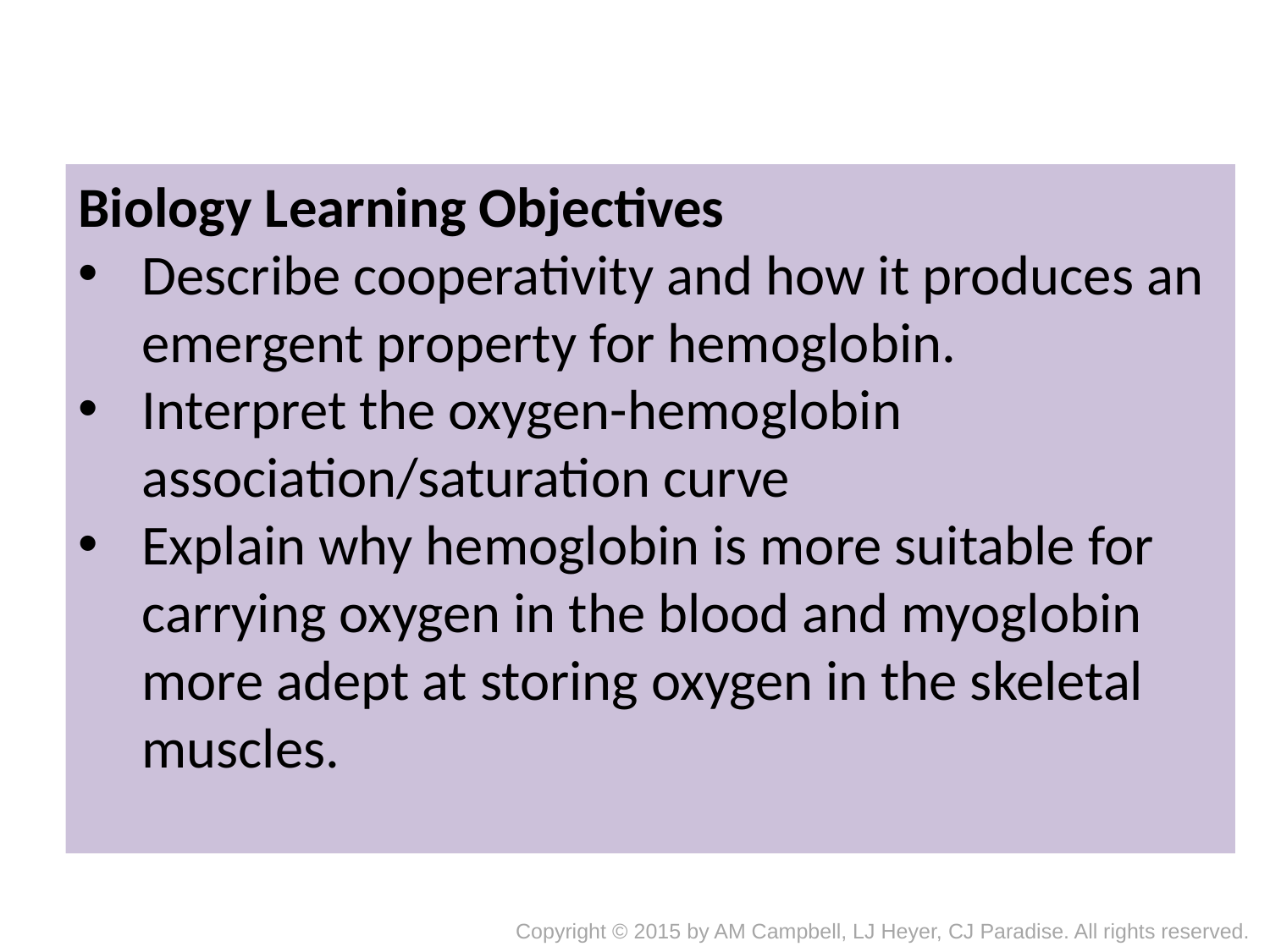

Biology Learning Objectives
Describe cooperativity and how it produces an emergent property for hemoglobin.
Interpret the oxygen-hemoglobin association/saturation curve
Explain why hemoglobin is more suitable for carrying oxygen in the blood and myoglobin more adept at storing oxygen in the skeletal muscles.

Copyright © 2015 by AM Campbell, LJ Heyer, CJ Paradise. All rights reserved.